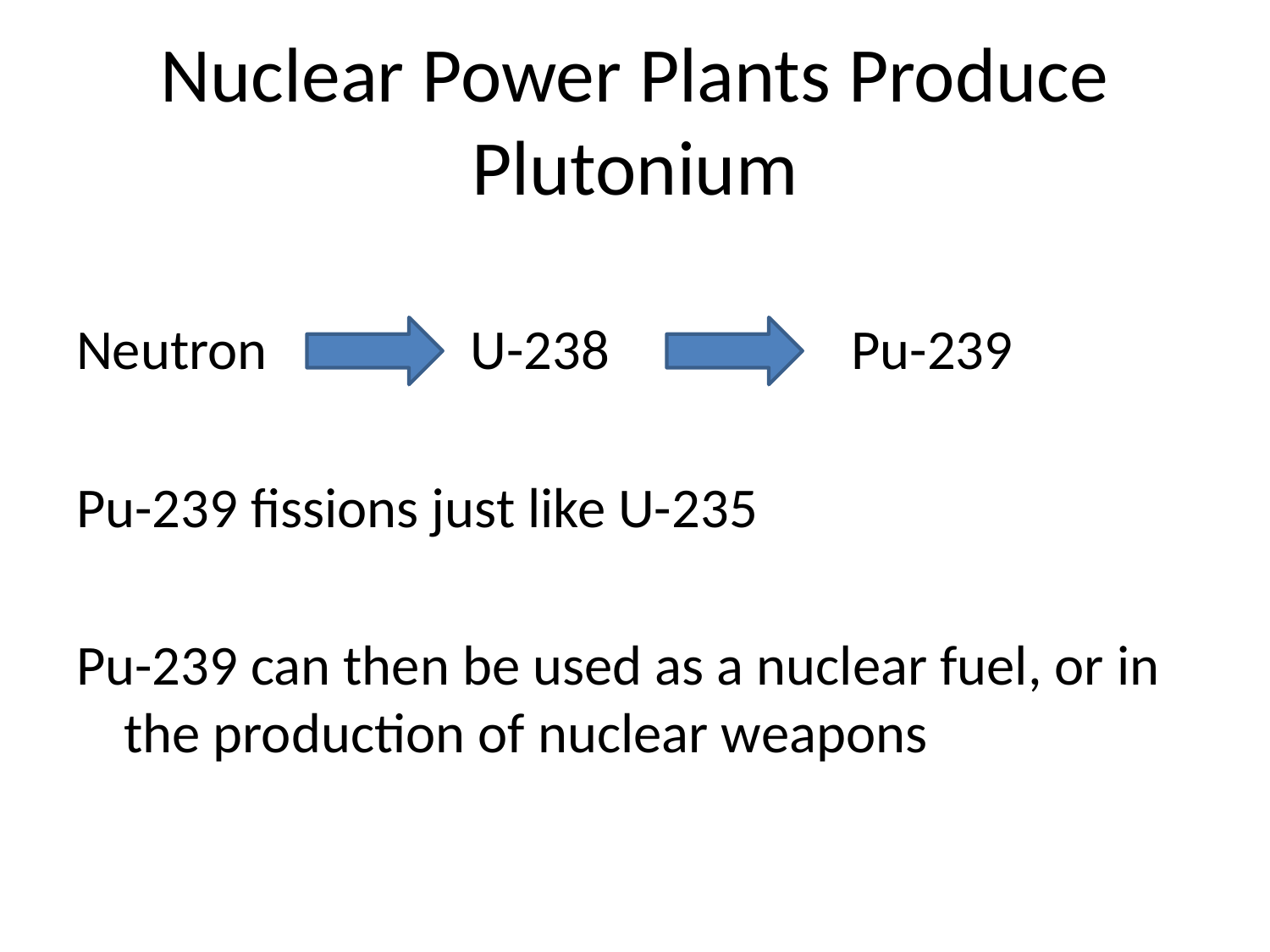

# Nuclear Power Plants Produce Plutonium
Neutron                U-238                   Pu-239

Pu-239 fissions just like U-235

Pu-239 can then be used as a nuclear fuel, or in the production of nuclear weapons